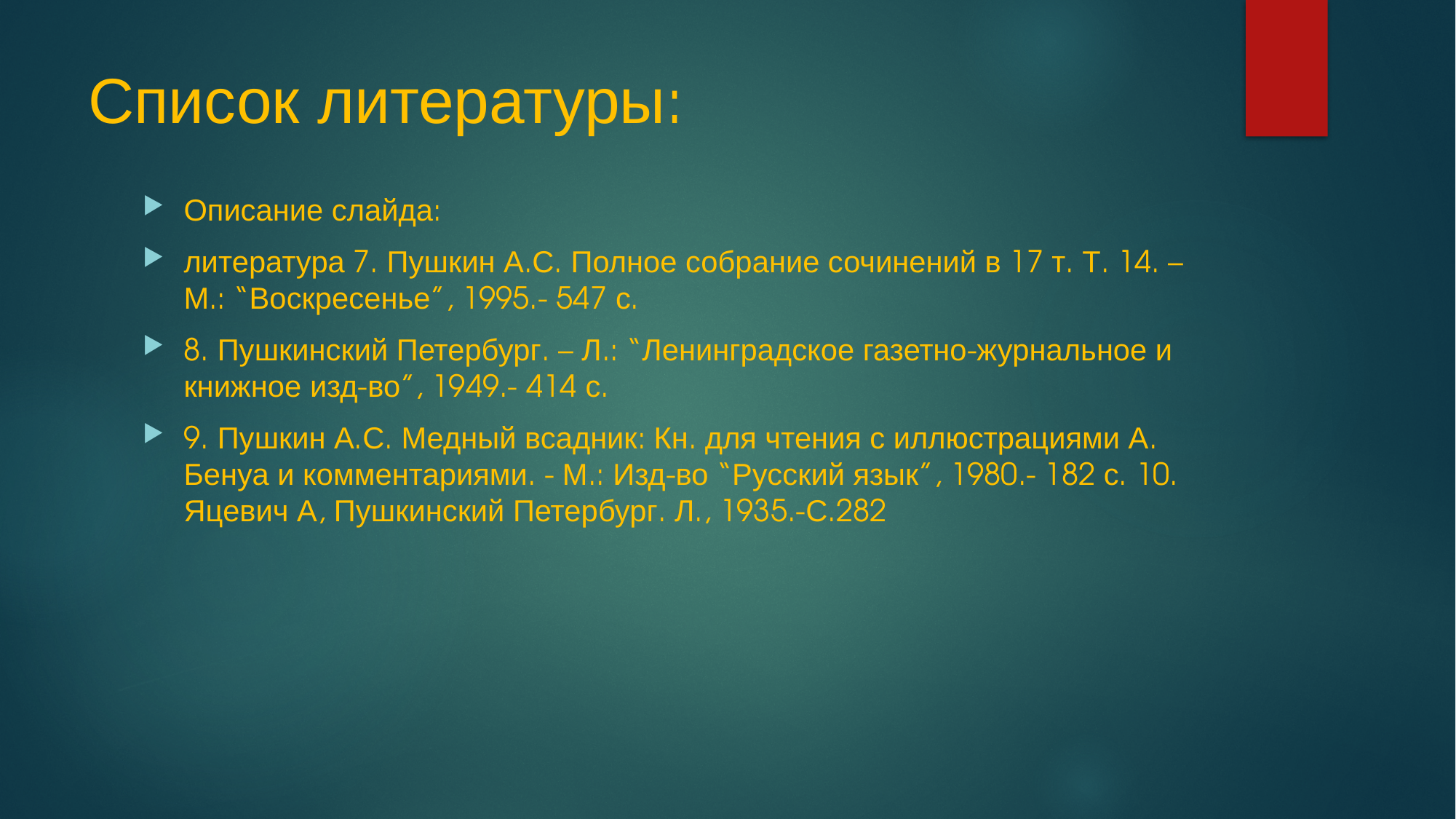

# Список литературы:
Описание слайда:
литература 7. Пушкин А.С. Полное собрание сочинений в 17 т. Т. 14. – М.: “Воскресенье”, 1995.- 547 с.
8. Пушкинский Петербург. – Л.: “Ленинградское газетно-журнальное и книжное изд-во”, 1949.- 414 с.
9. Пушкин А.С. Медный всадник: Кн. для чтения с иллюстрациями А. Бенуа и комментариями. - М.: Изд-во “Русский язык”, 1980.- 182 с. 10. Яцевич А, Пушкинский Петербург. Л., 1935.-С.282